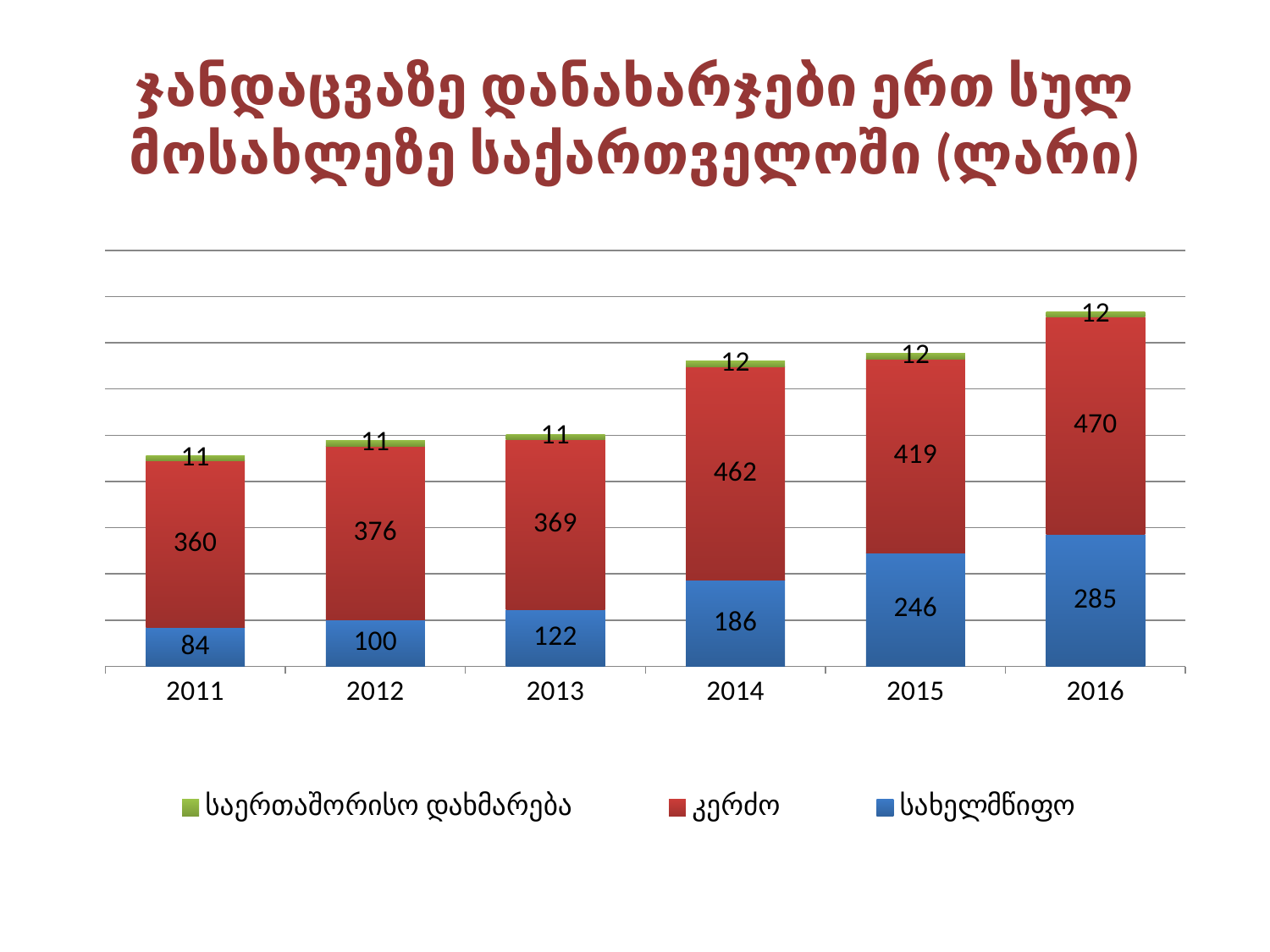

# ჯანდაცვაზე დანახარჯები ერთ სულ მოსახლეზე საქართველოში (ლარი)

### Chart

| Category | სახელმწიფო | კერძო | საერთაშორისო დახმარება |
|---|---|---|---|
| 2011 | 83.75402986631529 | 360.336380164386 | 11.355662908059776 |
| 2012 | 100.2820582498755 | 376.2710111274411 | 11.236238656754894 |
| 2013 | 122.10933055509105 | 368.93556934683346 | 11.339930821231889 |
| 2014 | 185.99933492232938 | 461.60311820482167 | 12.482242744415844 |
| 2015 | 246.0 | 419.0 | 12.0 |
| 2016 | 285.0 | 470.0 | 12.0 |